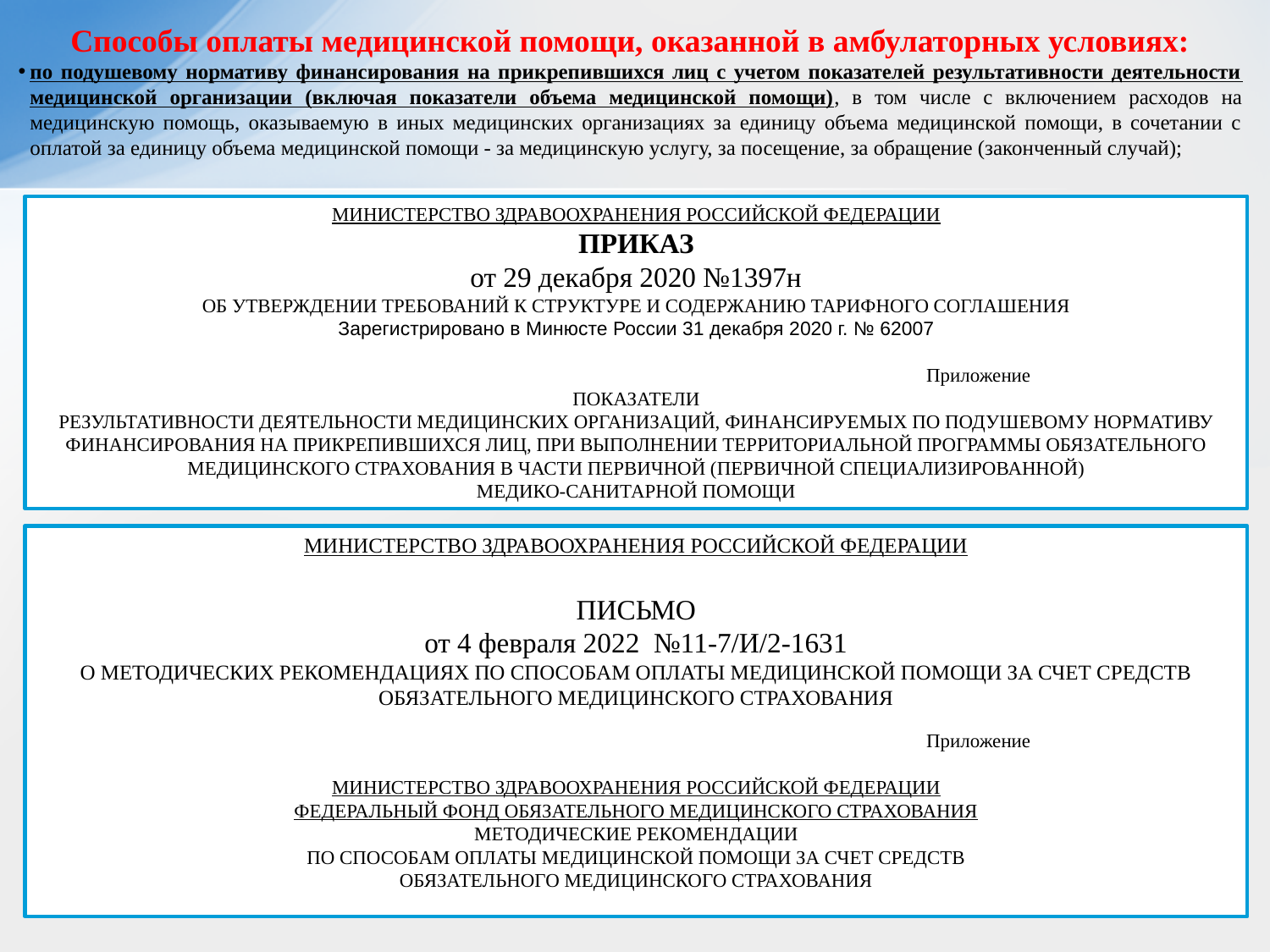

Способы оплаты медицинской помощи, оказанной в амбулаторных условиях:
по подушевому нормативу финансирования на прикрепившихся лиц с учетом показателей результативности деятельности медицинской организации (включая показатели объема медицинской помощи), в том числе с включением расходов на медицинскую помощь, оказываемую в иных медицинских организациях за единицу объема медицинской помощи, в сочетании с оплатой за единицу объема медицинской помощи - за медицинскую услугу, за посещение, за обращение (законченный случай);
МИНИСТЕРСТВО ЗДРАВООХРАНЕНИЯ РОССИЙСКОЙ ФЕДЕРАЦИИ
ПРИКАЗ
от 29 декабря 2020 №1397н
ОБ УТВЕРЖДЕНИИ ТРЕБОВАНИЙ К СТРУКТУРЕ И СОДЕРЖАНИЮ ТАРИФНОГО СОГЛАШЕНИЯ
Зарегистрировано в Минюсте России 31 декабря 2020 г. № 62007

							Приложение
ПОКАЗАТЕЛИ
РЕЗУЛЬТАТИВНОСТИ ДЕЯТЕЛЬНОСТИ МЕДИЦИНСКИХ ОРГАНИЗАЦИЙ, ФИНАНСИРУЕМЫХ ПО ПОДУШЕВОМУ НОРМАТИВУ ФИНАНСИРОВАНИЯ НА ПРИКРЕПИВШИХСЯ ЛИЦ, ПРИ ВЫПОЛНЕНИИ ТЕРРИТОРИАЛЬНОЙ ПРОГРАММЫ ОБЯЗАТЕЛЬНОГО МЕДИЦИНСКОГО СТРАХОВАНИЯ В ЧАСТИ ПЕРВИЧНОЙ (ПЕРВИЧНОЙ СПЕЦИАЛИЗИРОВАННОЙ)
МЕДИКО-САНИТАРНОЙ ПОМОЩИ
МИНИСТЕРСТВО ЗДРАВООХРАНЕНИЯ РОССИЙСКОЙ ФЕДЕРАЦИИ

ПИСЬМО
от 4 февраля 2022  №11-7/И/2-1631
О МЕТОДИЧЕСКИХ РЕКОМЕНДАЦИЯХ ПО СПОСОБАМ ОПЛАТЫ МЕДИЦИНСКОЙ ПОМОЩИ ЗА СЧЕТ СРЕДСТВ
ОБЯЗАТЕЛЬНОГО МЕДИЦИНСКОГО СТРАХОВАНИЯ

							Приложение

МИНИСТЕРСТВО ЗДРАВООХРАНЕНИЯ РОССИЙСКОЙ ФЕДЕРАЦИИ
ФЕДЕРАЛЬНЫЙ ФОНД ОБЯЗАТЕЛЬНОГО МЕДИЦИНСКОГО СТРАХОВАНИЯ
МЕТОДИЧЕСКИЕ РЕКОМЕНДАЦИИ
ПО СПОСОБАМ ОПЛАТЫ МЕДИЦИНСКОЙ ПОМОЩИ ЗА СЧЕТ СРЕДСТВ
ОБЯЗАТЕЛЬНОГО МЕДИЦИНСКОГО СТРАХОВАНИЯ

2